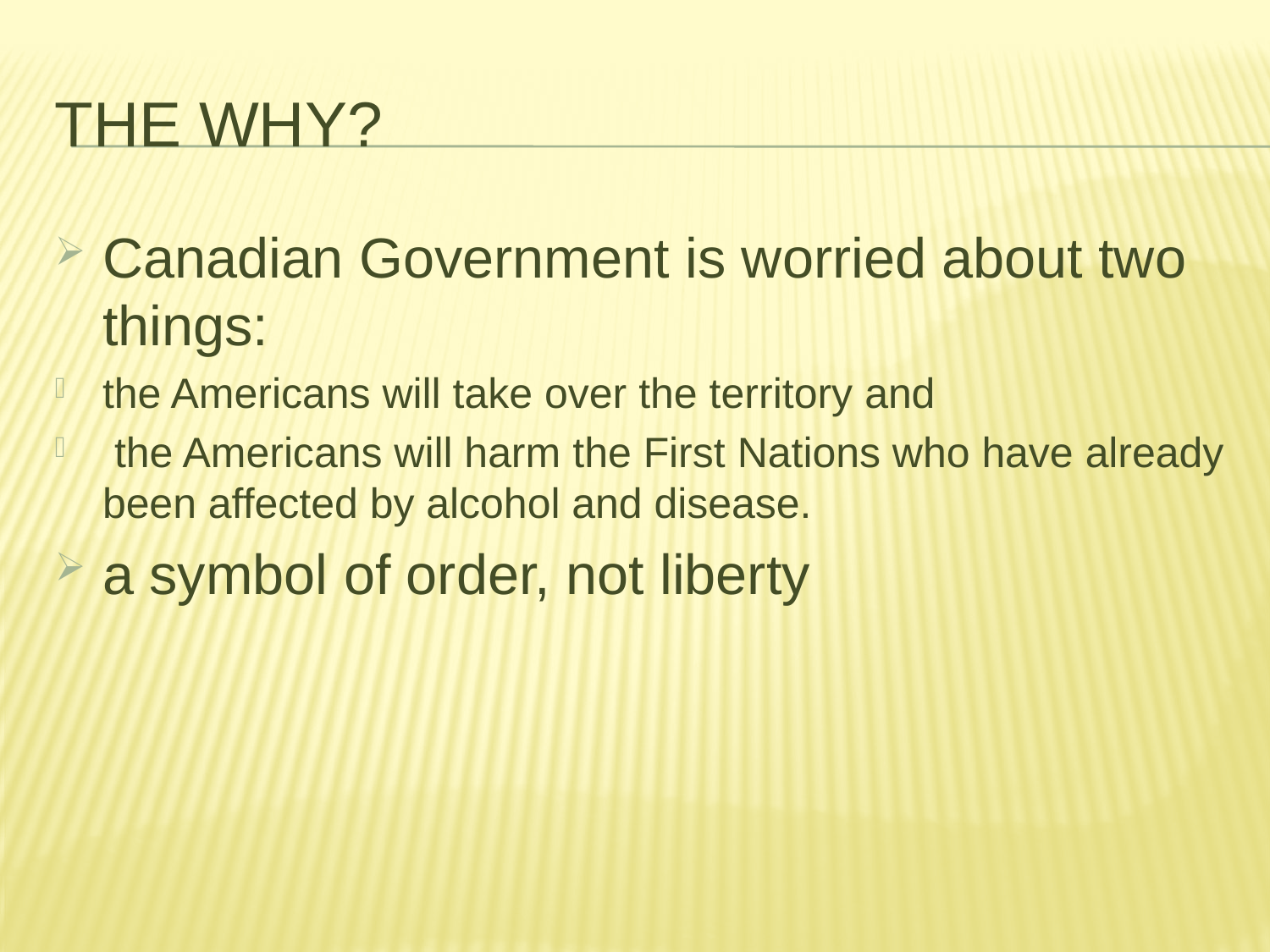

# The why?
Canadian Government is worried about two things:
the Americans will take over the territory and
 the Americans will harm the First Nations who have already been affected by alcohol and disease.
a symbol of order, not liberty